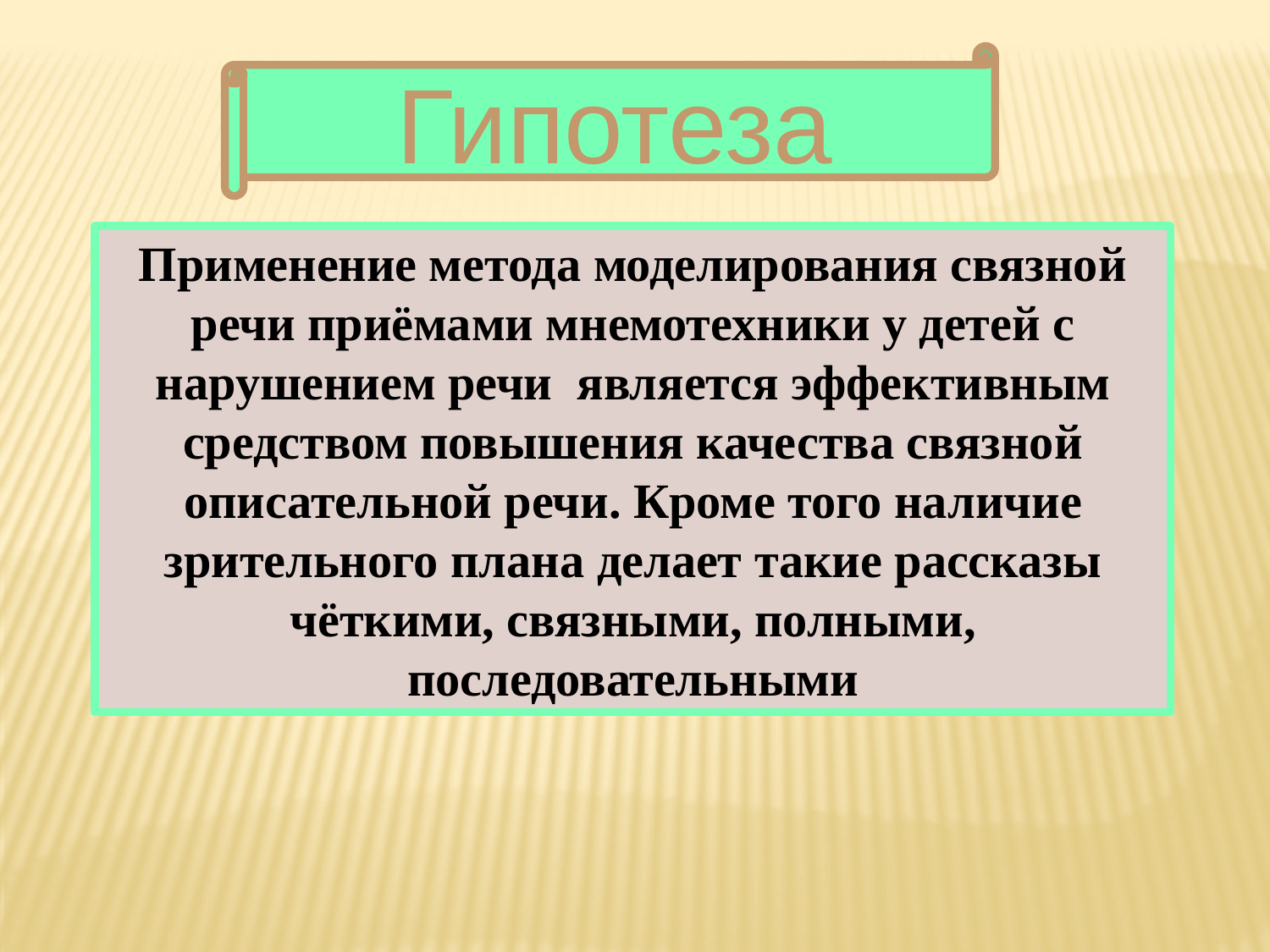

Гипотеза
Применение метода моделирования связной речи приёмами мнемотехники у детей с нарушением речи  является эффективным средством повышения качества связной описательной речи. Кроме того наличие зрительного плана делает такие рассказы чёткими, связными, полными, последовательными